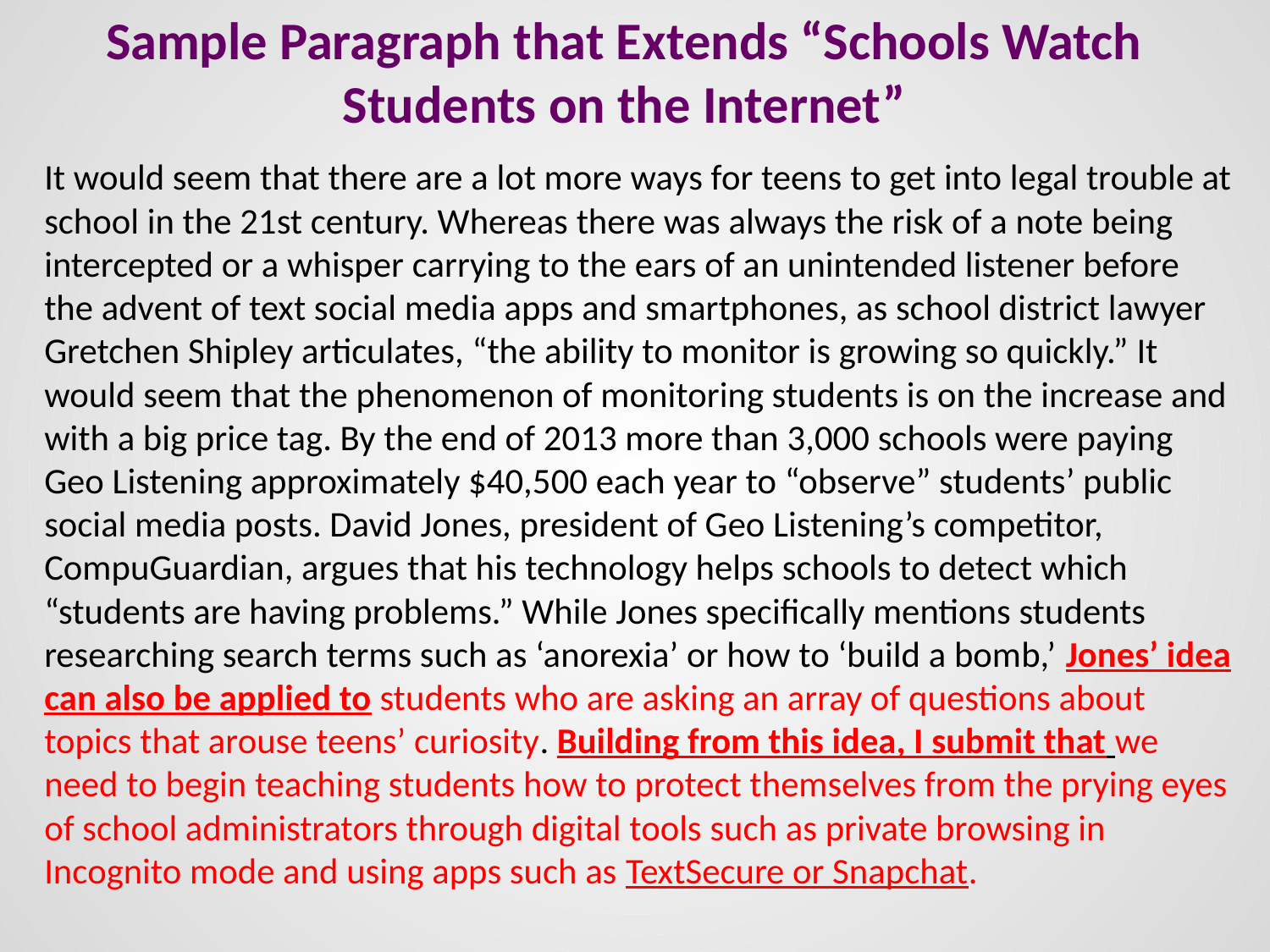

# Sample Paragraph that Extends “Schools Watch Students on the Internet”
It would seem that there are a lot more ways for teens to get into legal trouble at school in the 21st century. Whereas there was always the risk of a note being intercepted or a whisper carrying to the ears of an unintended listener before the advent of text social media apps and smartphones, as school district lawyer Gretchen Shipley articulates, “the ability to monitor is growing so quickly.” It would seem that the phenomenon of monitoring students is on the increase and with a big price tag. By the end of 2013 more than 3,000 schools were paying Geo Listening approximately $40,500 each year to “observe” students’ public social media posts. David Jones, president of Geo Listening’s competitor, CompuGuardian, argues that his technology helps schools to detect which “students are having problems.” While Jones specifically mentions students researching search terms such as ‘anorexia’ or how to ‘build a bomb,’ Jones’ idea can also be applied to students who are asking an array of questions about topics that arouse teens’ curiosity. Building from this idea, I submit that we need to begin teaching students how to protect themselves from the prying eyes of school administrators through digital tools such as private browsing in Incognito mode and using apps such as TextSecure or Snapchat.